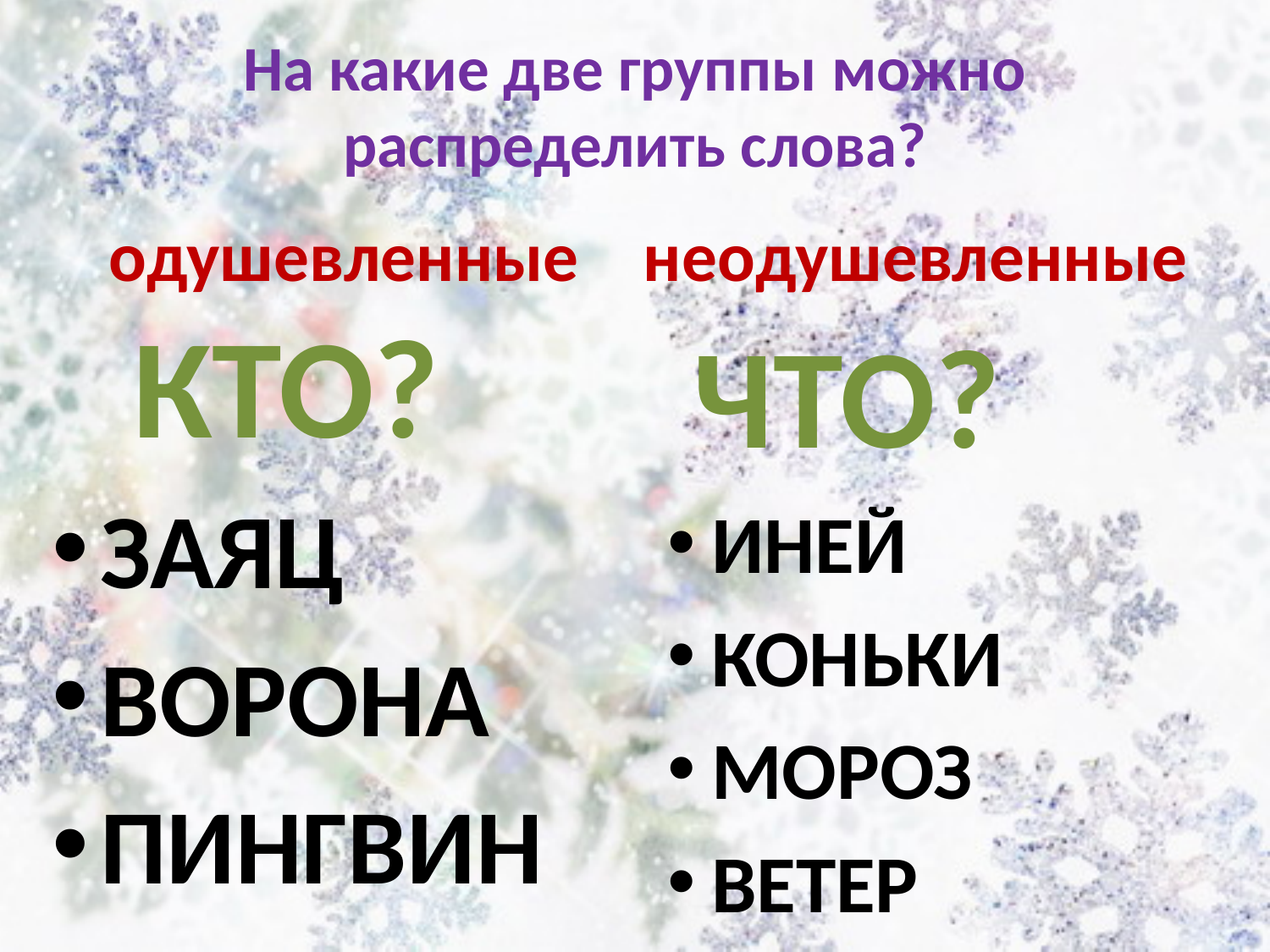

# На какие две группы можно распределить слова?
одушевленные
неодушевленные
КТО?
ЧТО?
ЗАЯЦ
ВОРОНА
ПИНГВИН
ИНЕЙ
КОНЬКИ
МОРОЗ
ВЕТЕР